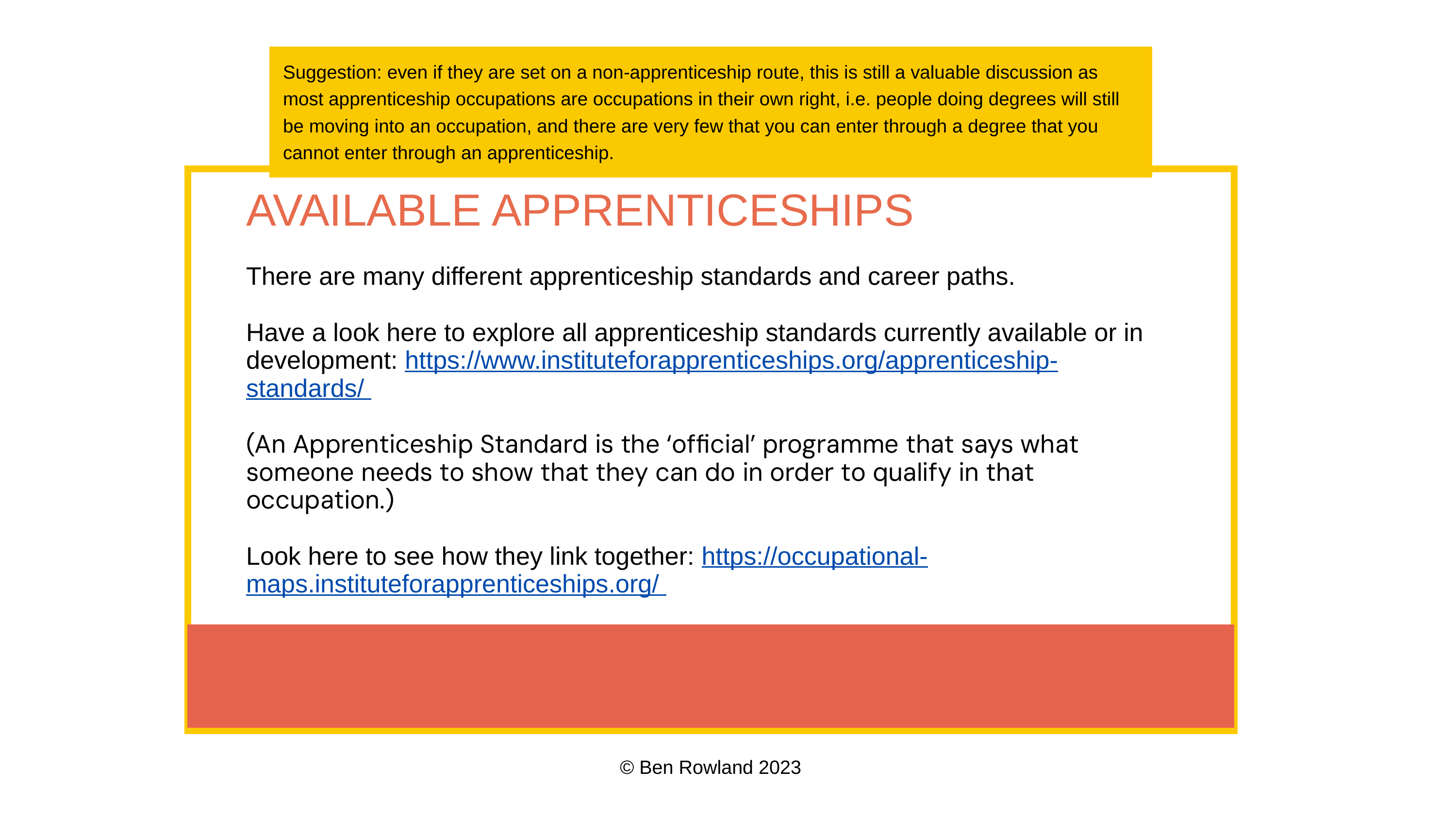

Suggestion: even if they are set on a non-apprenticeship route, this is still a valuable discussion as most apprenticeship occupations are occupations in their own right, i.e. people doing degrees will still be moving into an occupation, and there are very few that you can enter through a degree that you cannot enter through an apprenticeship.

AVAILABLE APPRENTICESHIPS
There are many different apprenticeship standards and career paths.

Have a look here to explore all apprenticeship standards currently available or in development: https://www.instituteforapprenticeships.org/apprenticeship-standards/

(An Apprenticeship Standard is the ‘official’ programme that says what someone needs to show that they can do in order to qualify in that occupation.)

Look here to see how they link together: https://occupational-maps.instituteforapprenticeships.org/

© Ben Rowland 2023